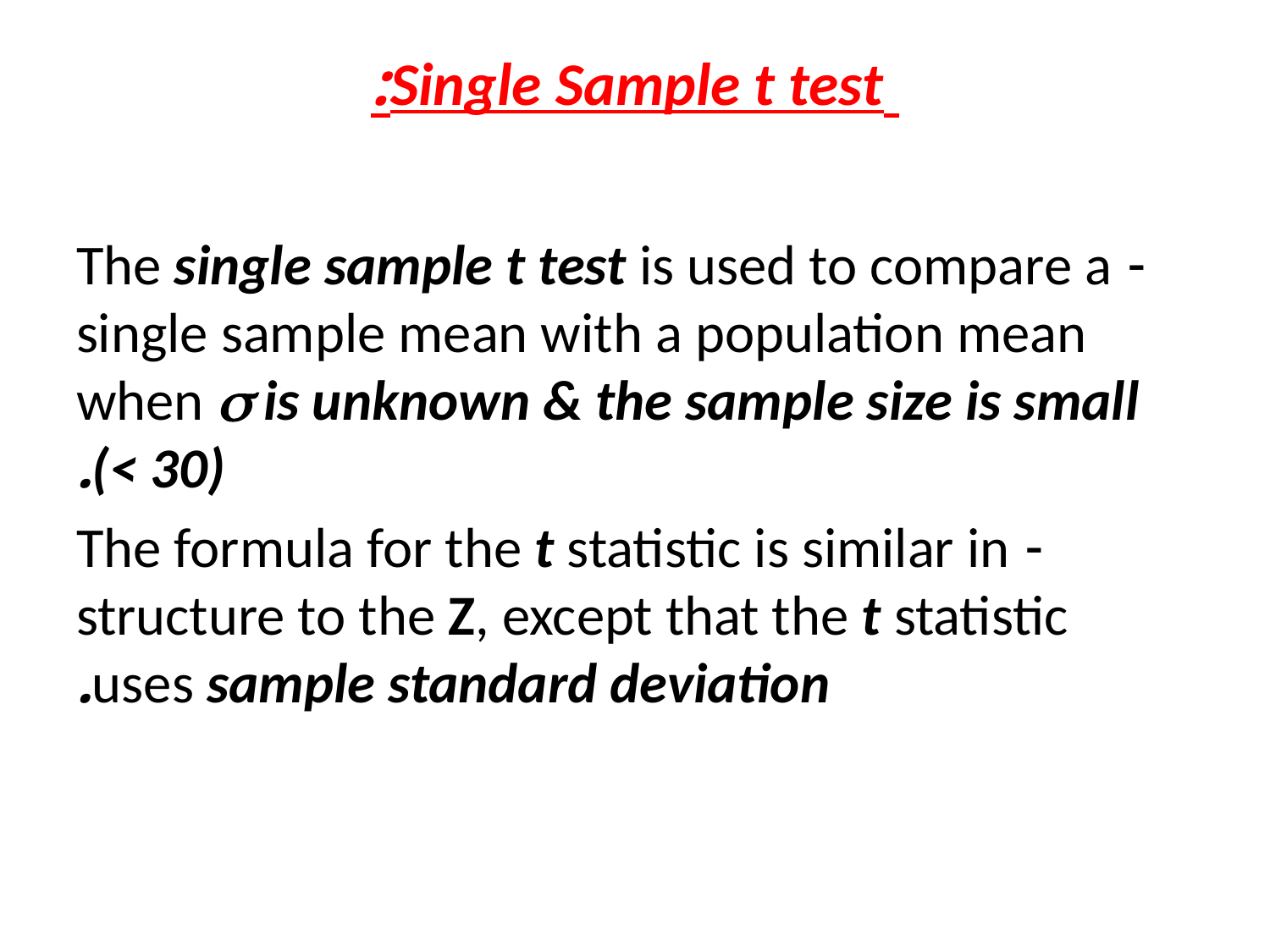

# Single Sample t test:
- The single sample t test is used to compare a single sample mean with a population mean when σ is unknown & the sample size is small (< 30).
- The formula for the t statistic is similar in structure to the Z, except that the t statistic uses sample standard deviation.